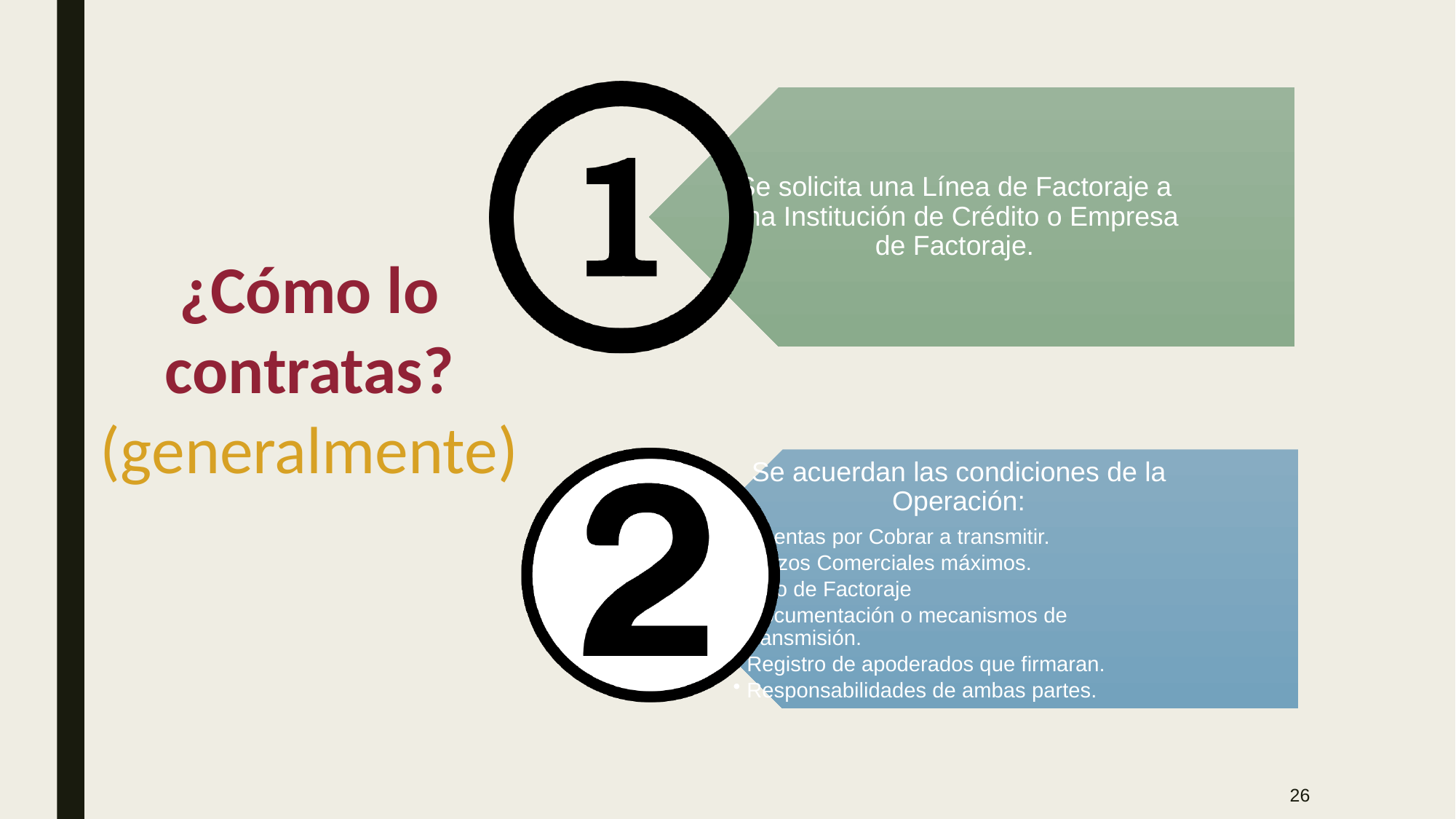

Se solicita una Línea de Factoraje a una Institución de Crédito o Empresa de Factoraje.
Se acuerdan las condiciones de la Operación:
Cuentas por Cobrar a transmitir.
Plazos Comerciales máximos.
Tipo de Factoraje
Documentación o mecanismos de transmisión.
Registro de apoderados que firmaran.
Responsabilidades de ambas partes.
¿Cómo lo contratas? (generalmente)
26